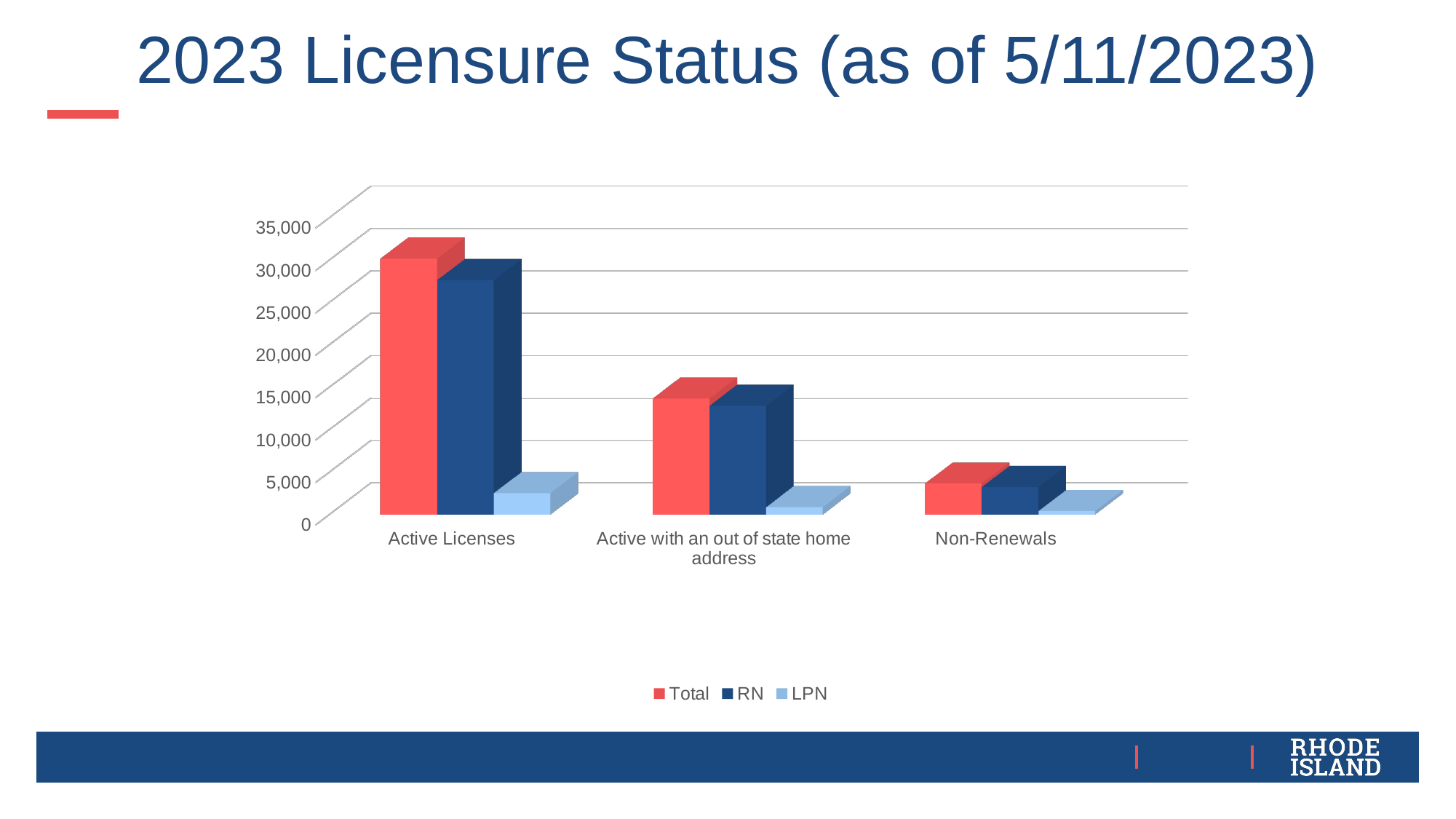

# 2023 Licensure Status (as of 5/11/2023)

[unsupported chart]